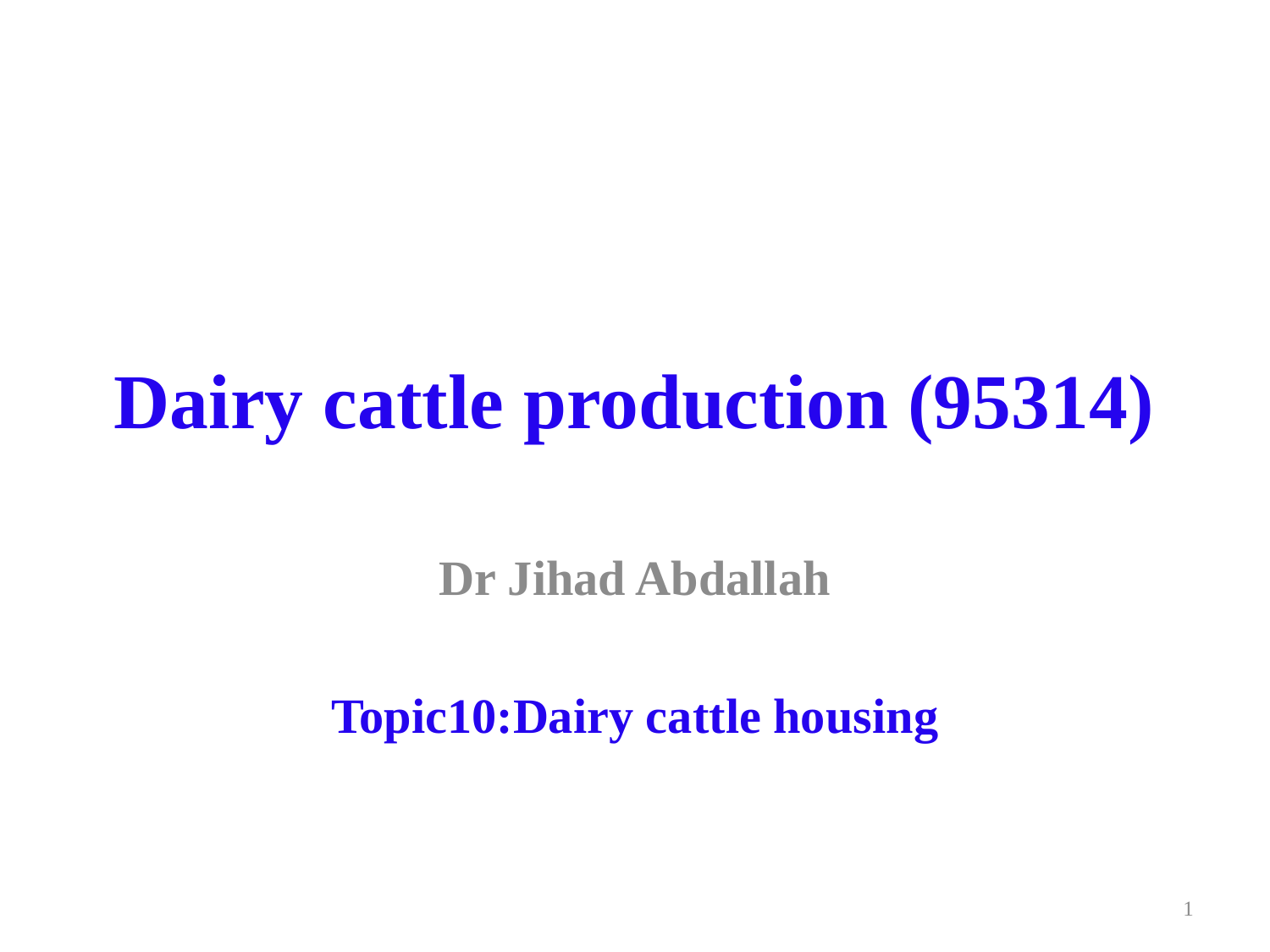

# Dairy cattle production (95314)
Dr Jihad Abdallah

Topic10:Dairy cattle housing
1